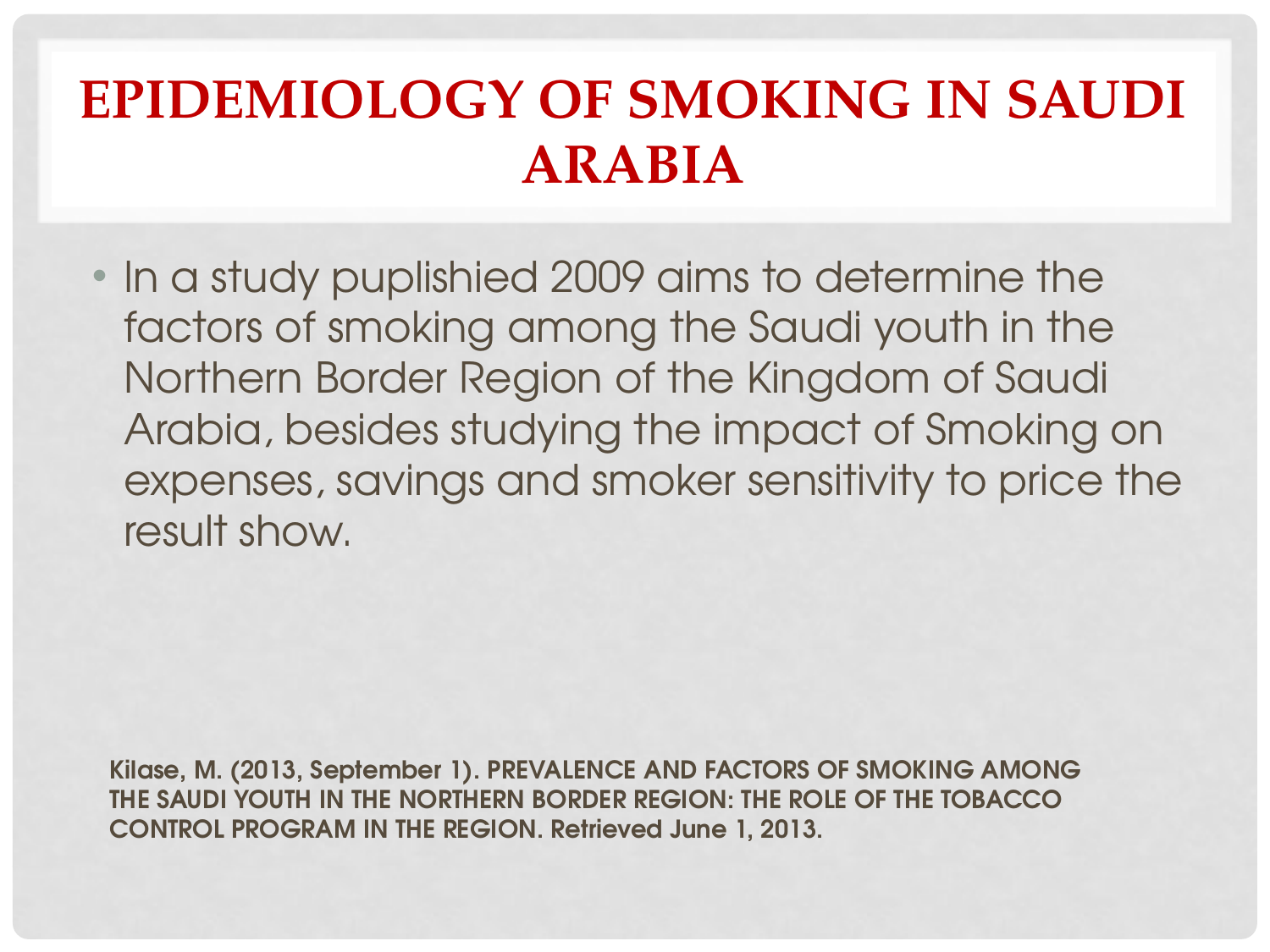

# Epidemiology of smoking in Saudi Arabia
In a study puplishied 2009 aims to determine the factors of smoking among the Saudi youth in the Northern Border Region of the Kingdom of Saudi Arabia, besides studying the impact of Smoking on expenses, savings and smoker sensitivity to price the result show.
Kilase, M. (2013, September 1). PREVALENCE AND FACTORS OF SMOKING AMONG THE SAUDI YOUTH IN THE NORTHERN BORDER REGION: THE ROLE OF THE TOBACCO CONTROL PROGRAM IN THE REGION. Retrieved June 1, 2013.